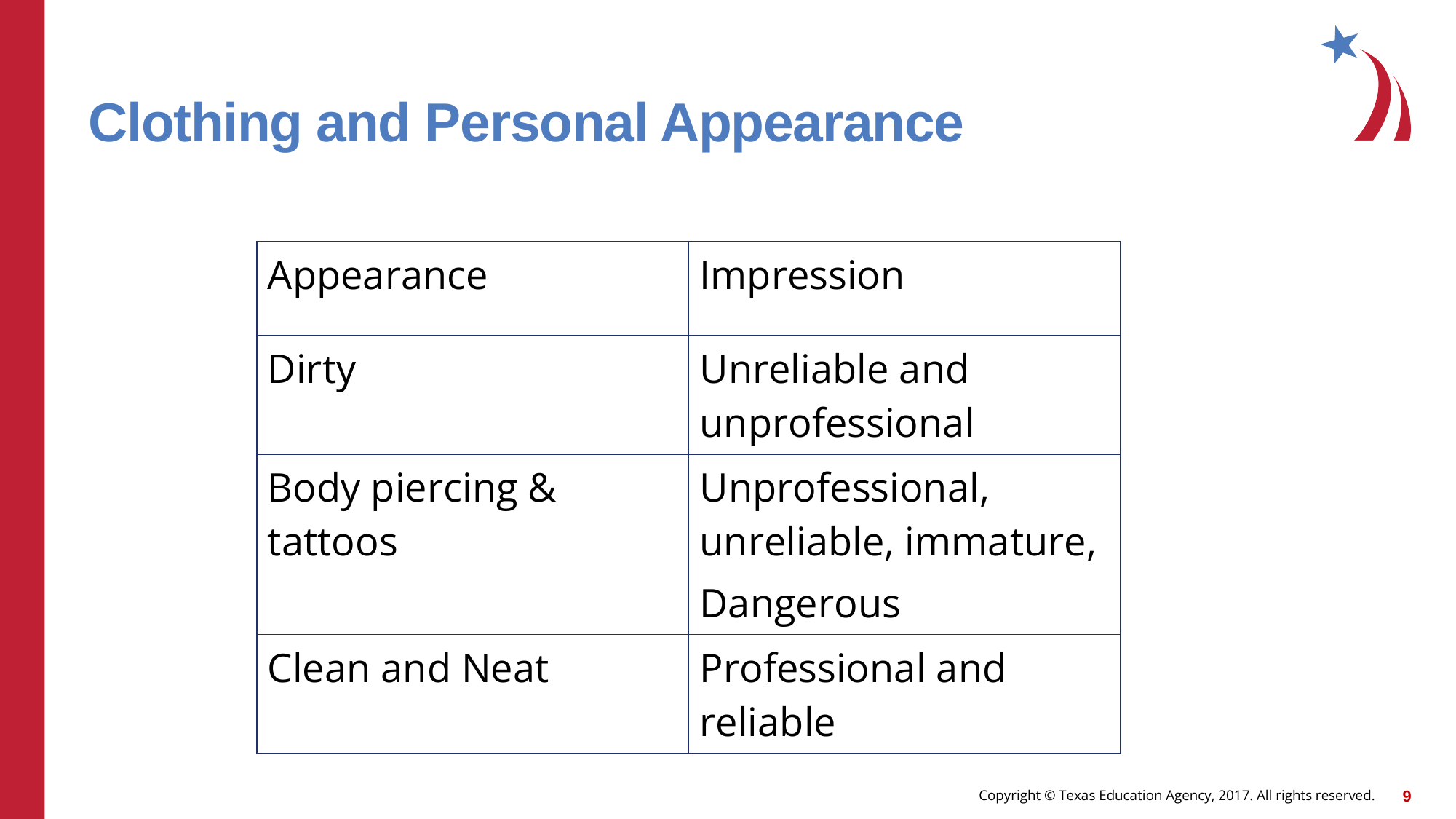

# Clothing and Personal Appearance
| Appearance | Impression |
| --- | --- |
| Dirty | Unreliable and unprofessional |
| Body piercing & tattoos | Unprofessional, unreliable, immature, Dangerous |
| Clean and Neat | Professional and reliable |